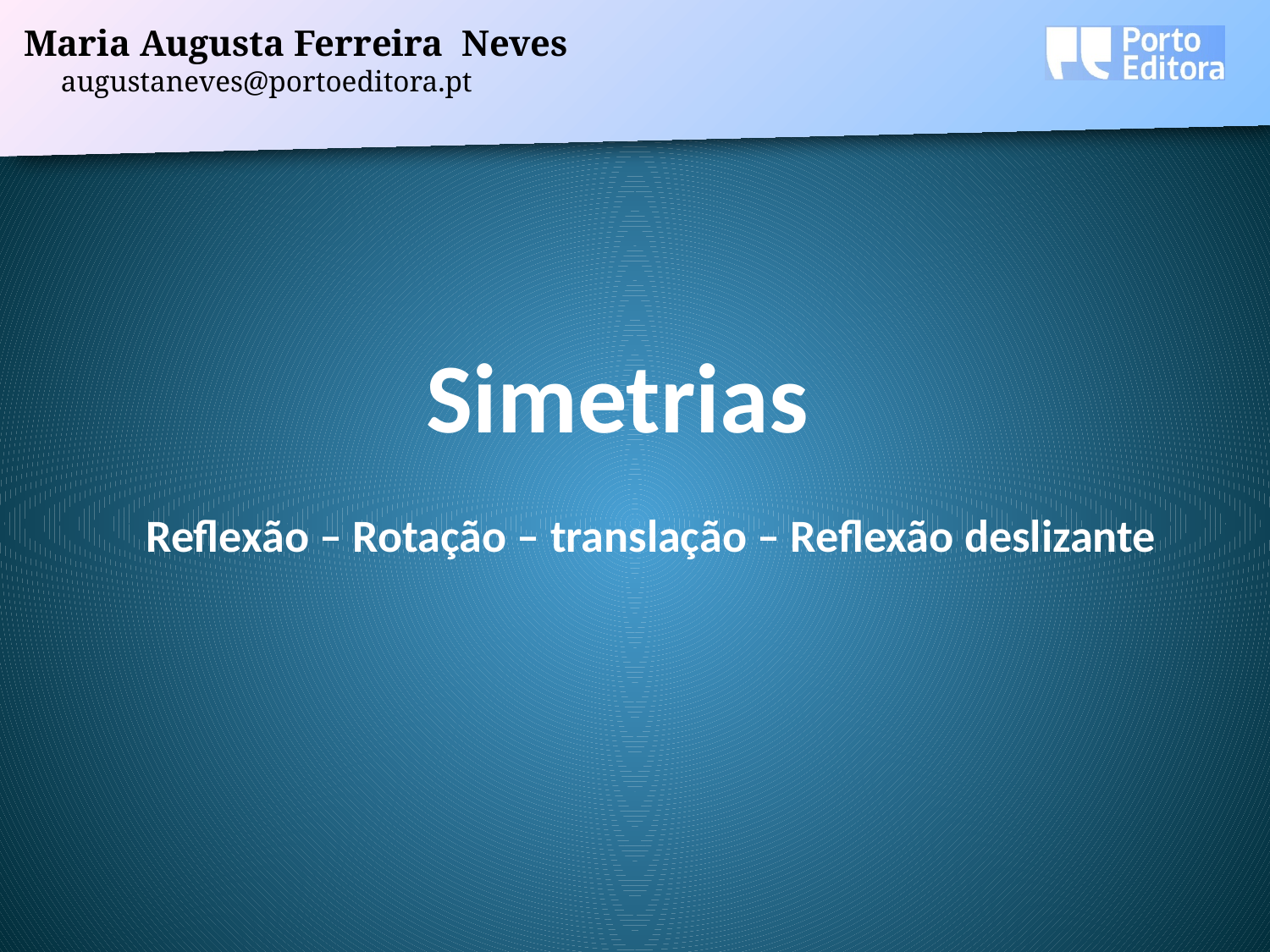

Simetrias
 Reflexão – Rotação – translação – Reflexão deslizante